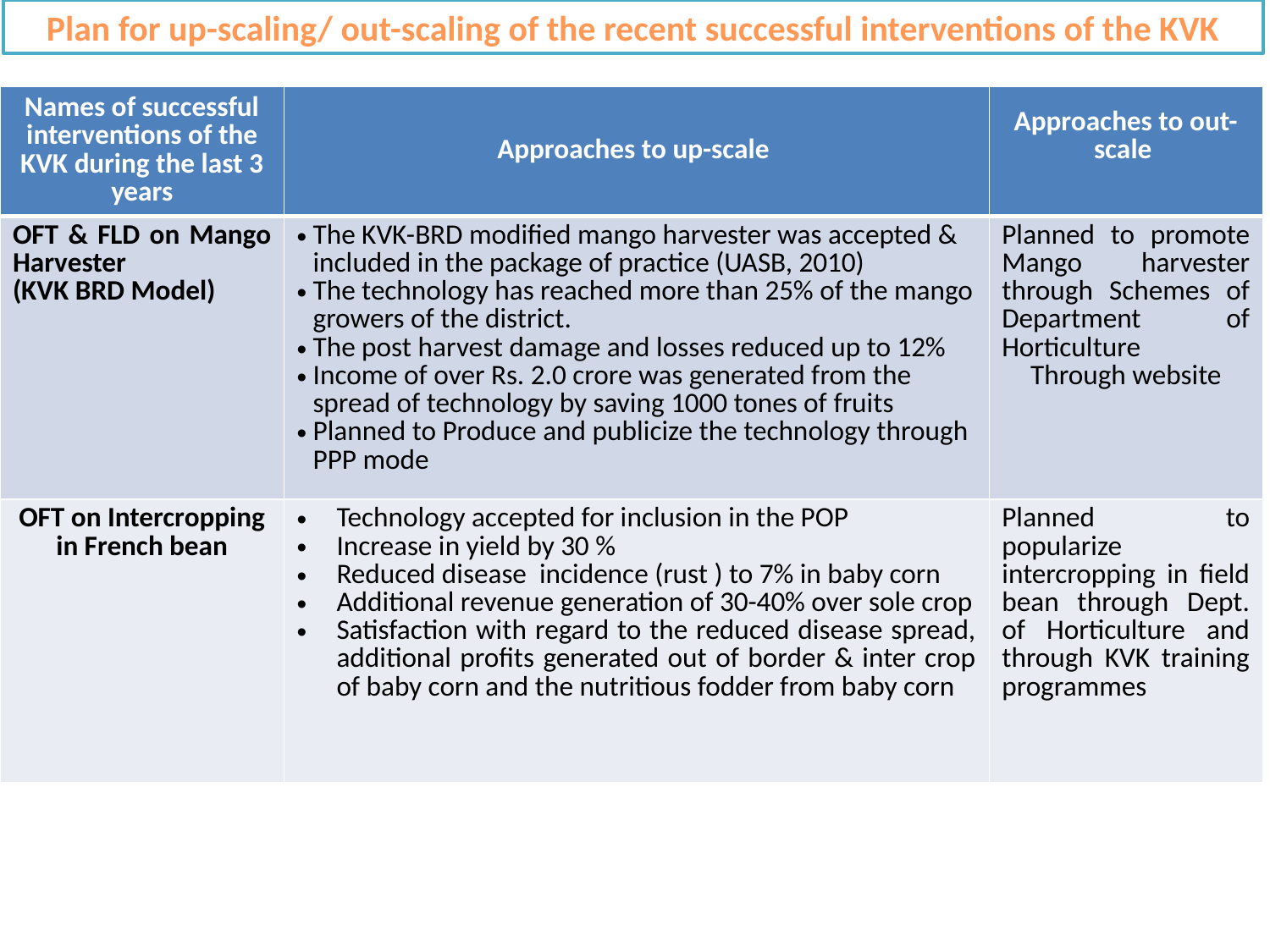

# Plan for up-scaling/ out-scaling of the recent successful interventions of the KVK
| Names of successful interventions of the KVK during the last 3 years | Approaches to up-scale | Approaches to out-scale |
| --- | --- | --- |
| OFT & FLD on Mango Harvester (KVK BRD Model) | The KVK-BRD modified mango harvester was accepted & included in the package of practice (UASB, 2010) The technology has reached more than 25% of the mango growers of the district. The post harvest damage and losses reduced up to 12% Income of over Rs. 2.0 crore was generated from the spread of technology by saving 1000 tones of fruits Planned to Produce and publicize the technology through PPP mode | Planned to promote Mango harvester through Schemes of Department of Horticulture Through website |
| OFT on Intercropping in French bean | Technology accepted for inclusion in the POP Increase in yield by 30 % Reduced disease incidence (rust ) to 7% in baby corn Additional revenue generation of 30-40% over sole crop Satisfaction with regard to the reduced disease spread, additional profits generated out of border & inter crop of baby corn and the nutritious fodder from baby corn | Planned to popularize intercropping in field bean through Dept. of Horticulture and through KVK training programmes |